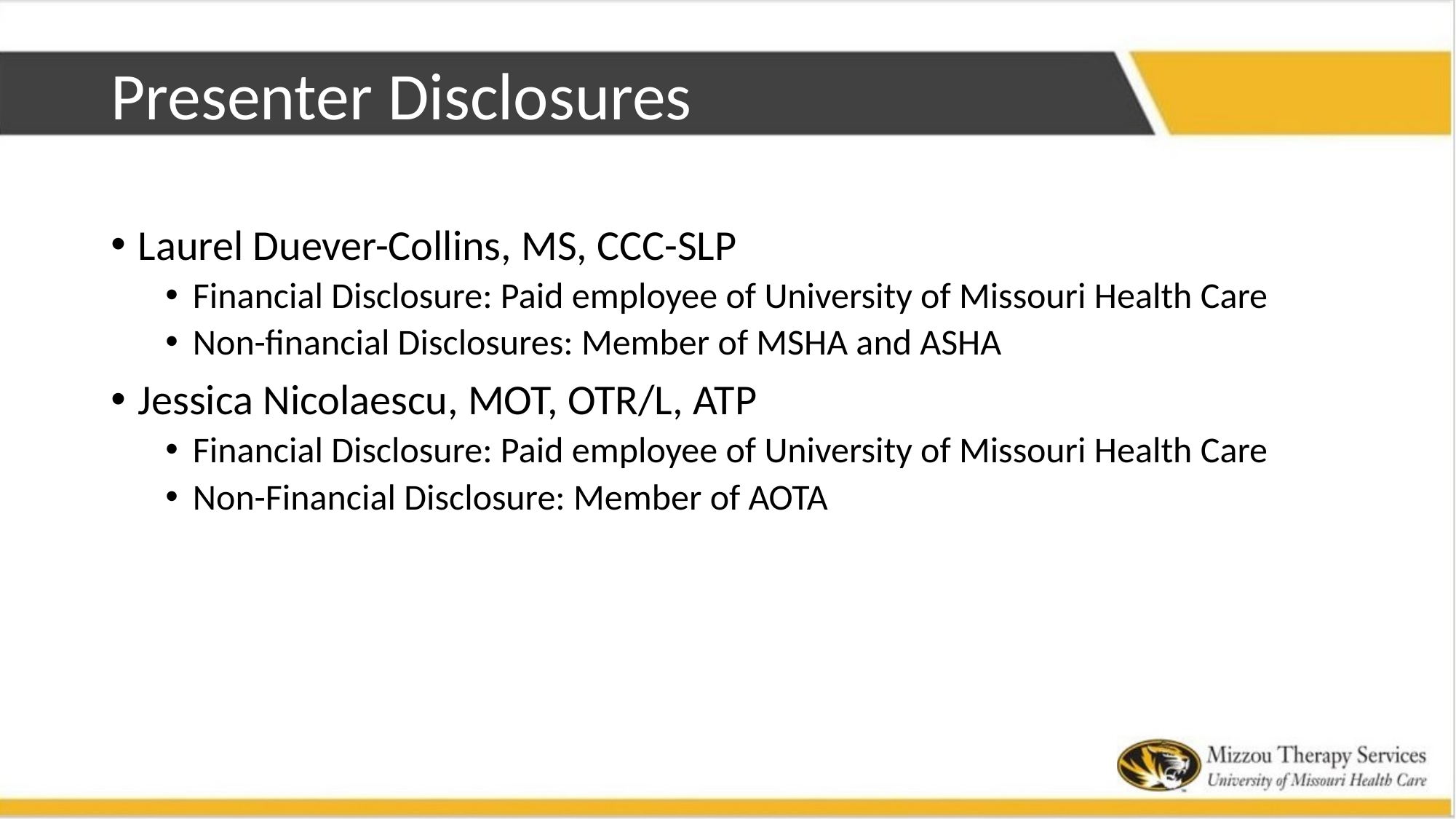

# Presenter Disclosures
Laurel Duever-Collins, MS, CCC-SLP
Financial Disclosure: Paid employee of University of Missouri Health Care
Non-financial Disclosures: Member of MSHA and ASHA
Jessica Nicolaescu, MOT, OTR/L, ATP
Financial Disclosure: Paid employee of University of Missouri Health Care
Non-Financial Disclosure: Member of AOTA